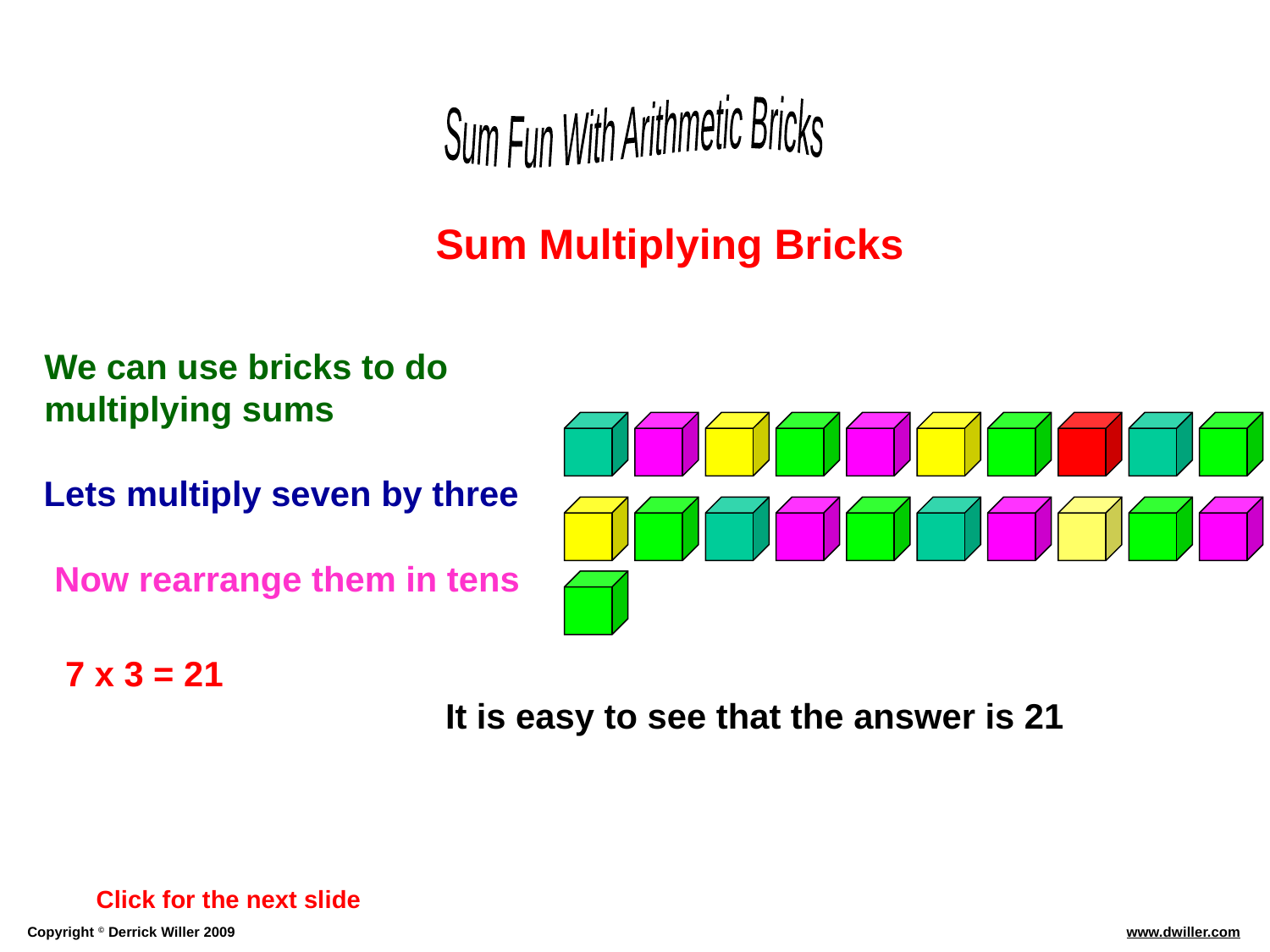

Sum Multiplying Bricks
We can use bricks to do multiplying sums

Lets multiply seven by three

Now rearrange them in tens

7 x 3 = 21
It is easy to see that the answer is 21
Click for the next slide